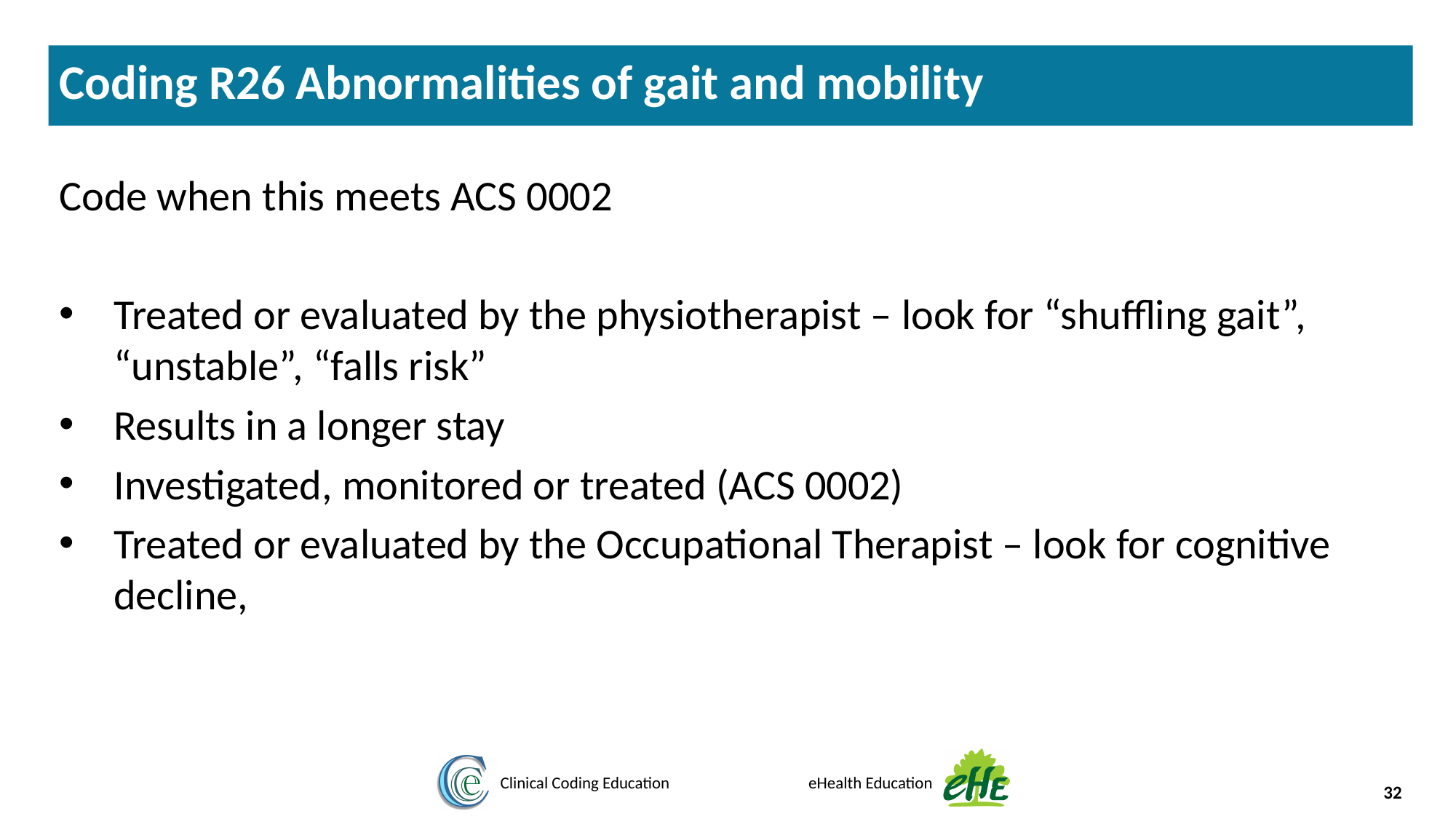

Coding R26 Abnormalities of gait and mobility
Code when this meets ACS 0002

Treated or evaluated by the physiotherapist – look for “shuffling gait”, “unstable”, “falls risk”
Results in a longer stay
Investigated, monitored or treated (ACS 0002)
Treated or evaluated by the Occupational Therapist – look for cognitive decline,
32